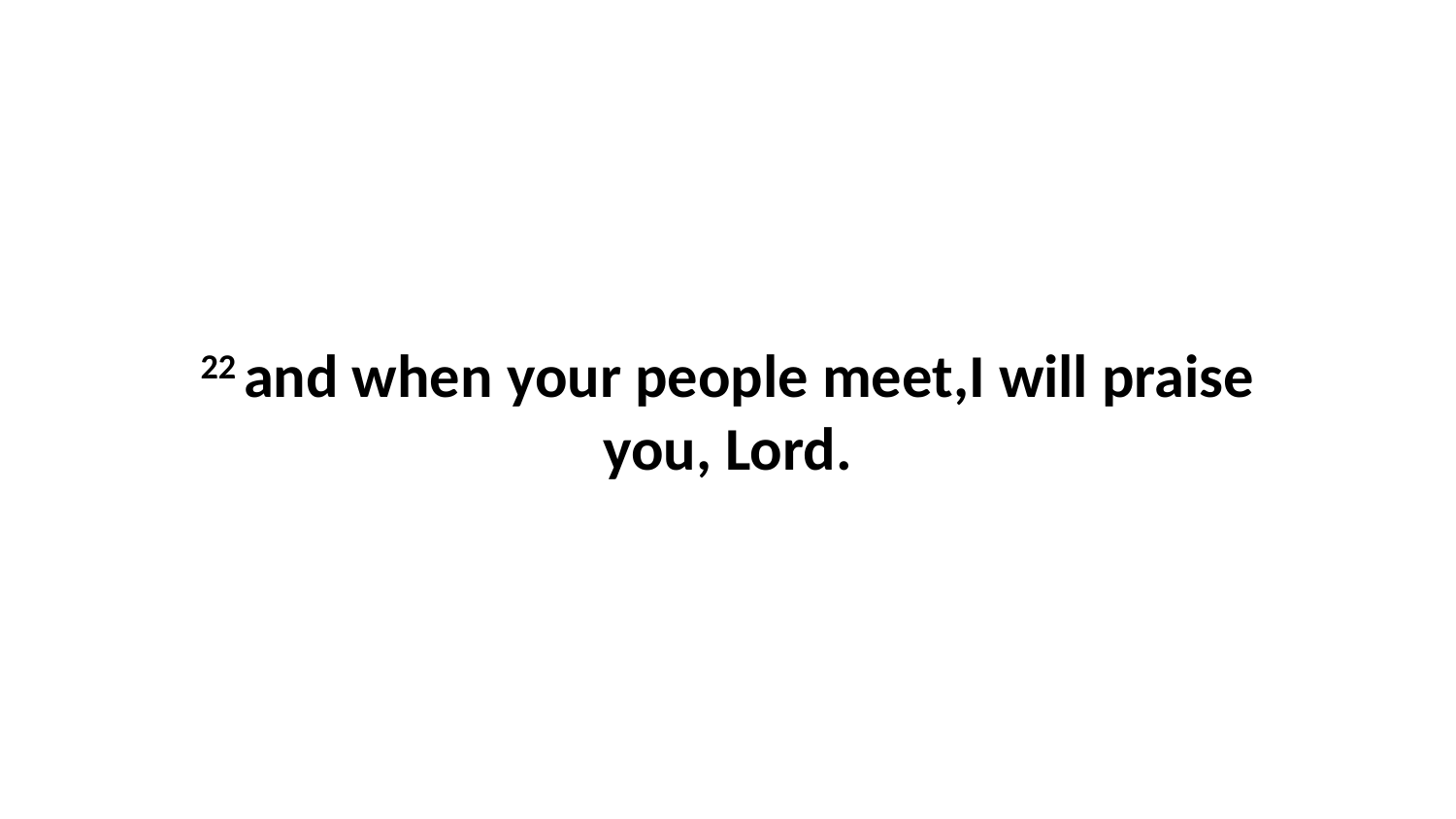

22 and when your people meet,I will praise you, Lord.